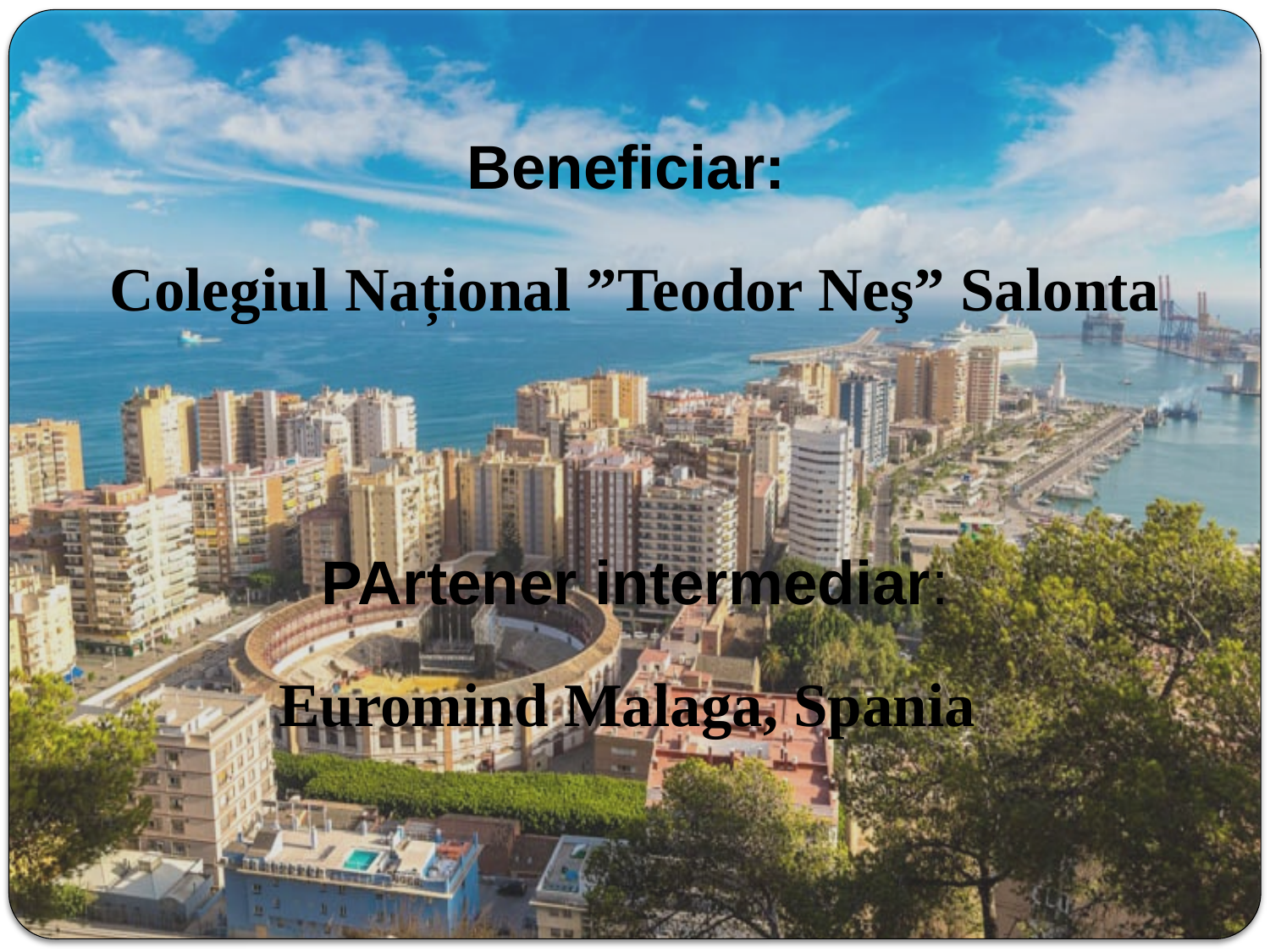

Beneficiar:
Colegiul Național ”Teodor Neş” Salonta

PArtener intermediar:
Euromind Malaga, Spania